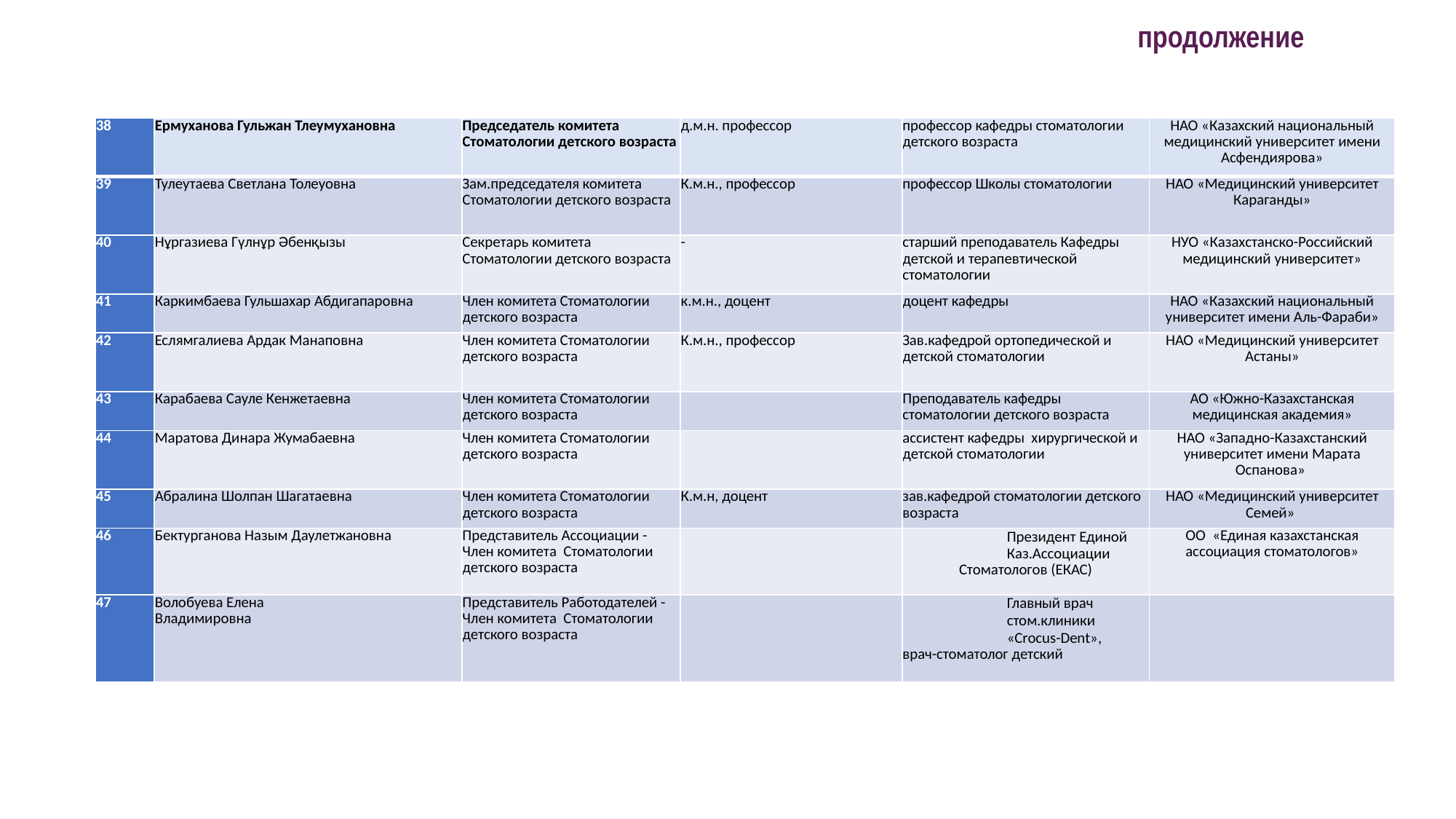

продолжение
| 38 | Ермуханова Гульжан Тлеумухановна | Председатель комитета Стоматологии детского возраста | д.м.н. профессор | профессор кафедры стоматологии детского возраста | НАО «Казахский национальный медицинский университет имени Асфендиярова» |
| --- | --- | --- | --- | --- | --- |
| 39 | Тулеутаева Светлана Толеуовна | Зам.председателя комитета Стоматологии детского возраста | К.м.н., профессор | профессор Школы стоматологии | НАО «Медицинский университет Караганды» |
| 40 | Нұргазиева Гүлнұр Әбенқызы | Секретарь комитета Стоматологии детского возраста | - | старший преподаватель Кафедры детской и терапевтической стоматологии | НУО «Казахстанско-Российский медицинский университет» |
| 41 | Каркимбаева Гульшахар Абдигапаровна | Член комитета Стоматологии детского возраста | к.м.н., доцент | доцент кафедры | НАО «Казахский национальный университет имени Аль-Фараби» |
| 42 | Еслямгалиева Ардак Манаповна | Член комитета Стоматологии детского возраста | К.м.н., профессор | Зав.кафедрой ортопедической и детской стоматологии | НАО «Медицинский университет Астаны» |
| 43 | Карабаева Сауле Кенжетаевна | Член комитета Стоматологии детского возраста |  | Преподаватель кафедры стоматологии детского возраста | АО «Южно-Казахстанская медицинская академия» |
| 44 | Маратова Динара Жумабаевна | Член комитета Стоматологии детского возраста |  | ассистент кафедры хирургической и детской стоматологии | НАО «Западно-Казахстанский университет имени Марата Оспанова» |
| 45 | Абралина Шолпан Шагатаевна | Член комитета Стоматологии детского возраста | К.м.н, доцент | зав.кафедрой стоматологии детского возраста | НАО «Медицинский университет Семей» |
| 46 | Бектурганова Назым Даулетжановна | Представитель Ассоциации - Член комитета Стоматологии детского возраста |  | Президент Единой Каз.Ассоциации Стоматологов (ЕКАС) | ОО «Единая казахстанская ассоциация стоматологов» |
| 47 | Волобуева Елена Владимировна | Представитель Работодателей - Член комитета Стоматологии детского возраста |  | Главный врач стом.клиники «Crocus-Dent», врач-стоматолог детский |  |